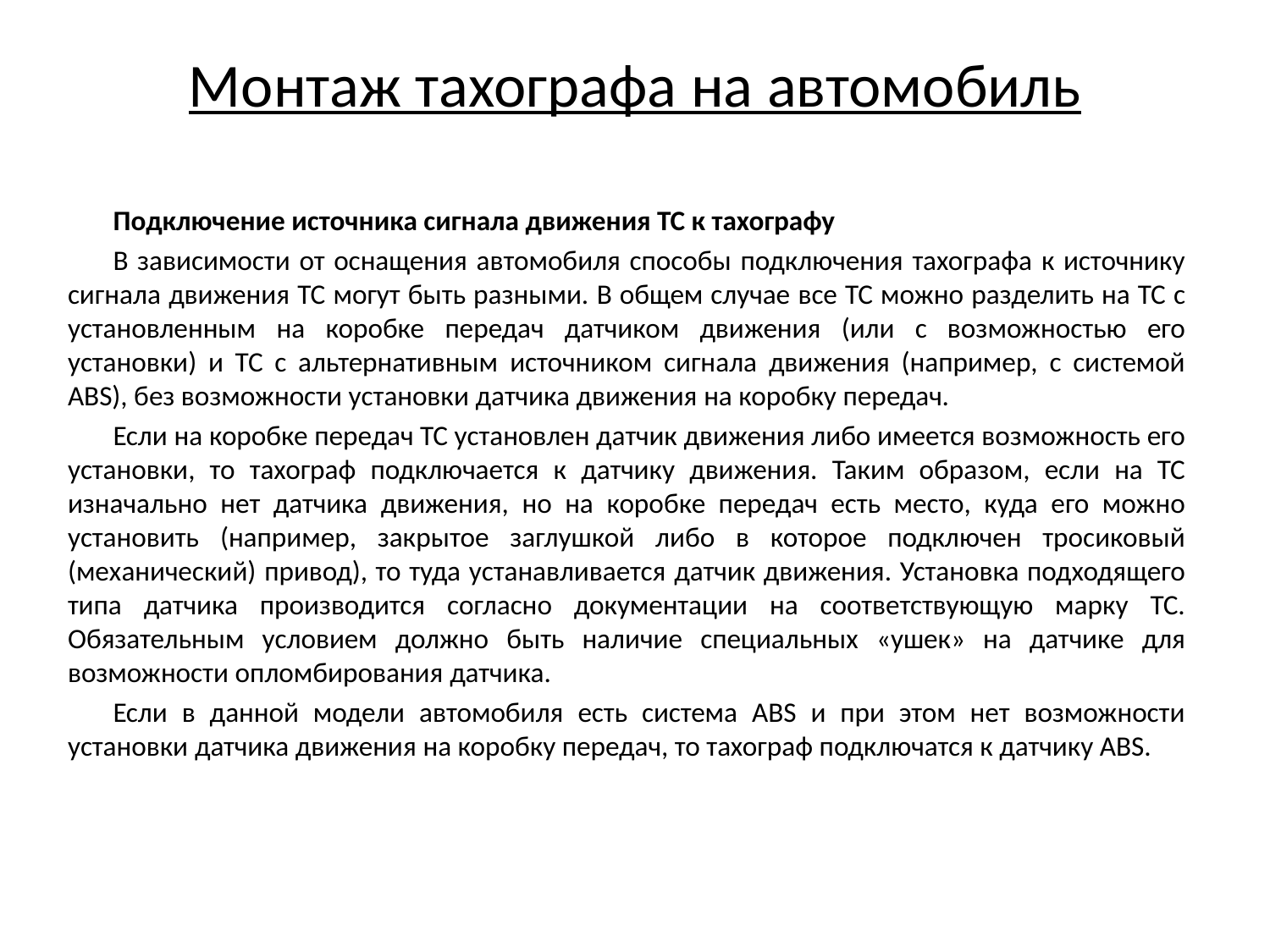

# Монтаж тахографа на автомобиль
Подключение источника сигнала движения ТС к тахографу
В зависимости от оснащения автомобиля способы подключения тахографа к источнику сигнала движения ТС могут быть разными. В общем случае все ТС можно разделить на ТС с установленным на коробке передач датчиком движения (или с возможностью его установки) и ТС с альтернативным источником сигнала движения (например, с системой ABS), без возможности установки датчика движения на коробку передач.
Если на коробке передач ТС установлен датчик движения либо имеется возможность его установки, то тахограф подключается к датчику движения. Таким образом, если на ТС изначально нет датчика движения, но на коробке передач есть место, куда его можно установить (например, закрытое заглушкой либо в которое подключен тросиковый (механический) привод), то туда устанавливается датчик движения. Установка подходящего типа датчика производится согласно документации на соответствующую марку ТС. Обязательным условием должно быть наличие специальных «ушек» на датчике для возможности опломбирования датчика.
Если в данной модели автомобиля есть система ABS и при этом нет возможности установки датчика движения на коробку передач, то тахограф подключатся к датчику ABS.